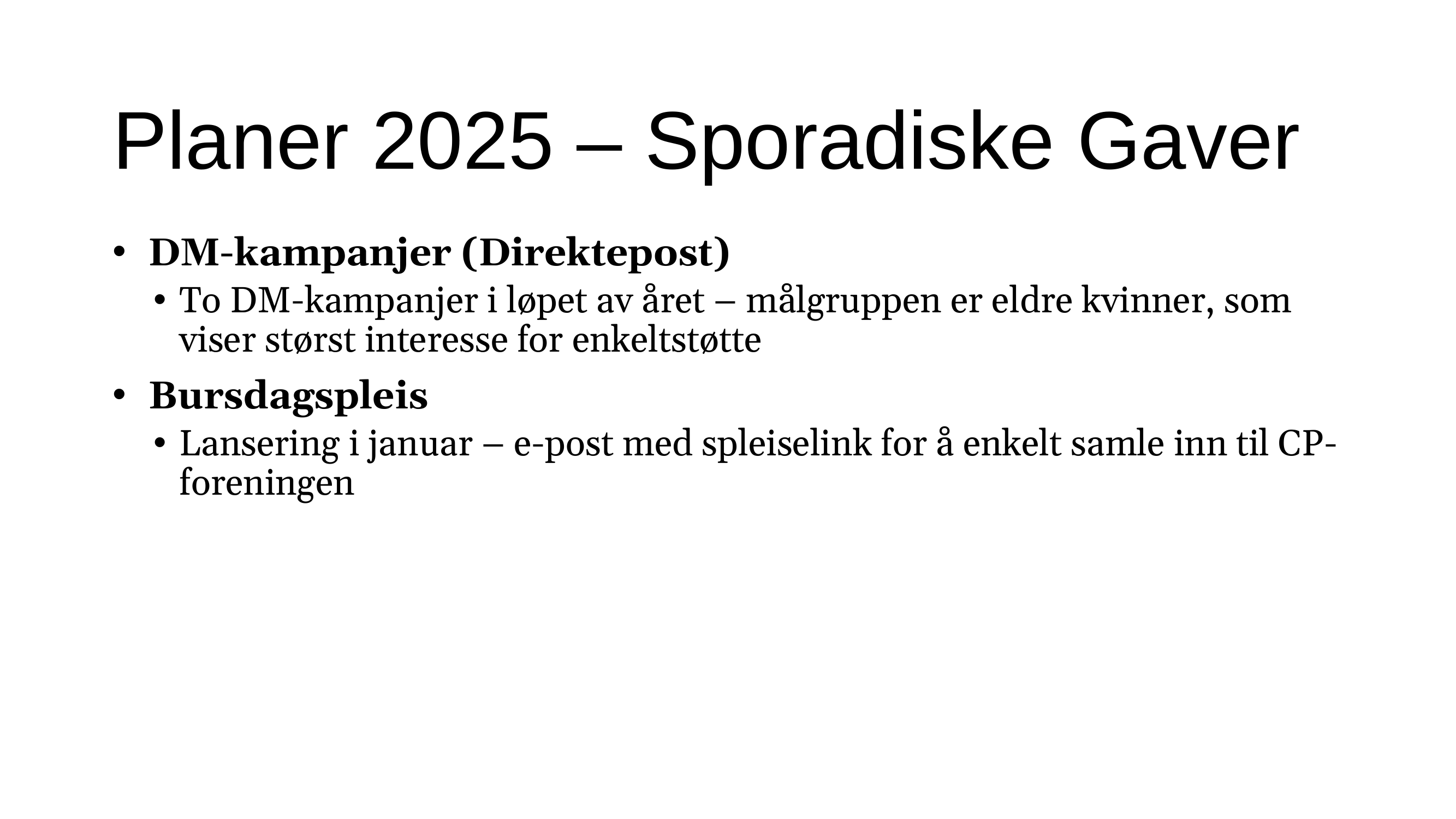

# Planer 2025 – Sporadiske Gaver
DM-kampanjer (Direktepost)
To DM-kampanjer i løpet av året – målgruppen er eldre kvinner, som viser størst interesse for enkeltstøtte
Bursdagspleis
Lansering i januar – e-post med spleiselink for å enkelt samle inn til CP-foreningen